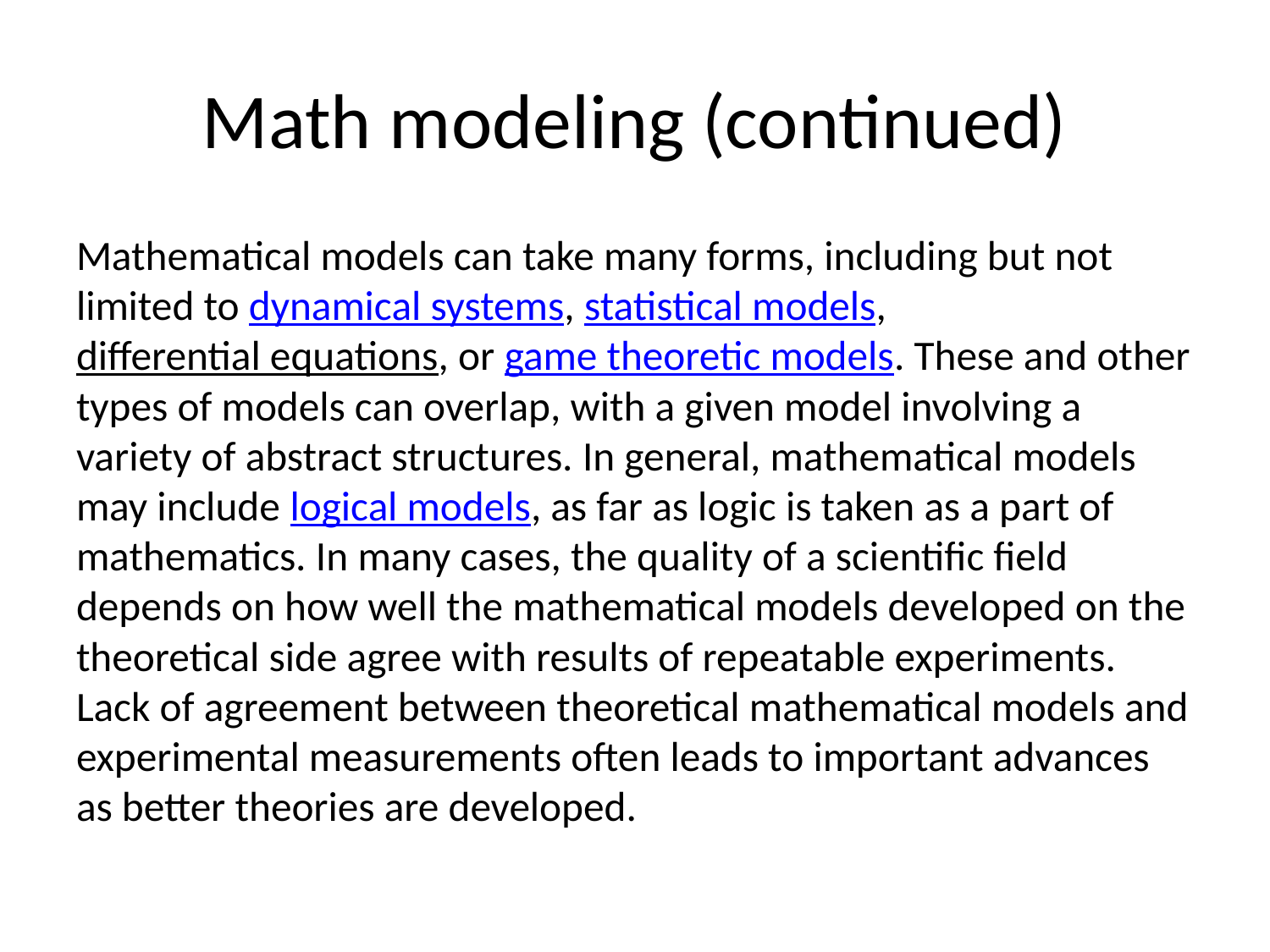

# Math modeling (continued)
Mathematical models can take many forms, including but not limited to dynamical systems, statistical models, differential equations, or game theoretic models. These and other types of models can overlap, with a given model involving a variety of abstract structures. In general, mathematical models may include logical models, as far as logic is taken as a part of mathematics. In many cases, the quality of a scientific field depends on how well the mathematical models developed on the theoretical side agree with results of repeatable experiments. Lack of agreement between theoretical mathematical models and experimental measurements often leads to important advances as better theories are developed.